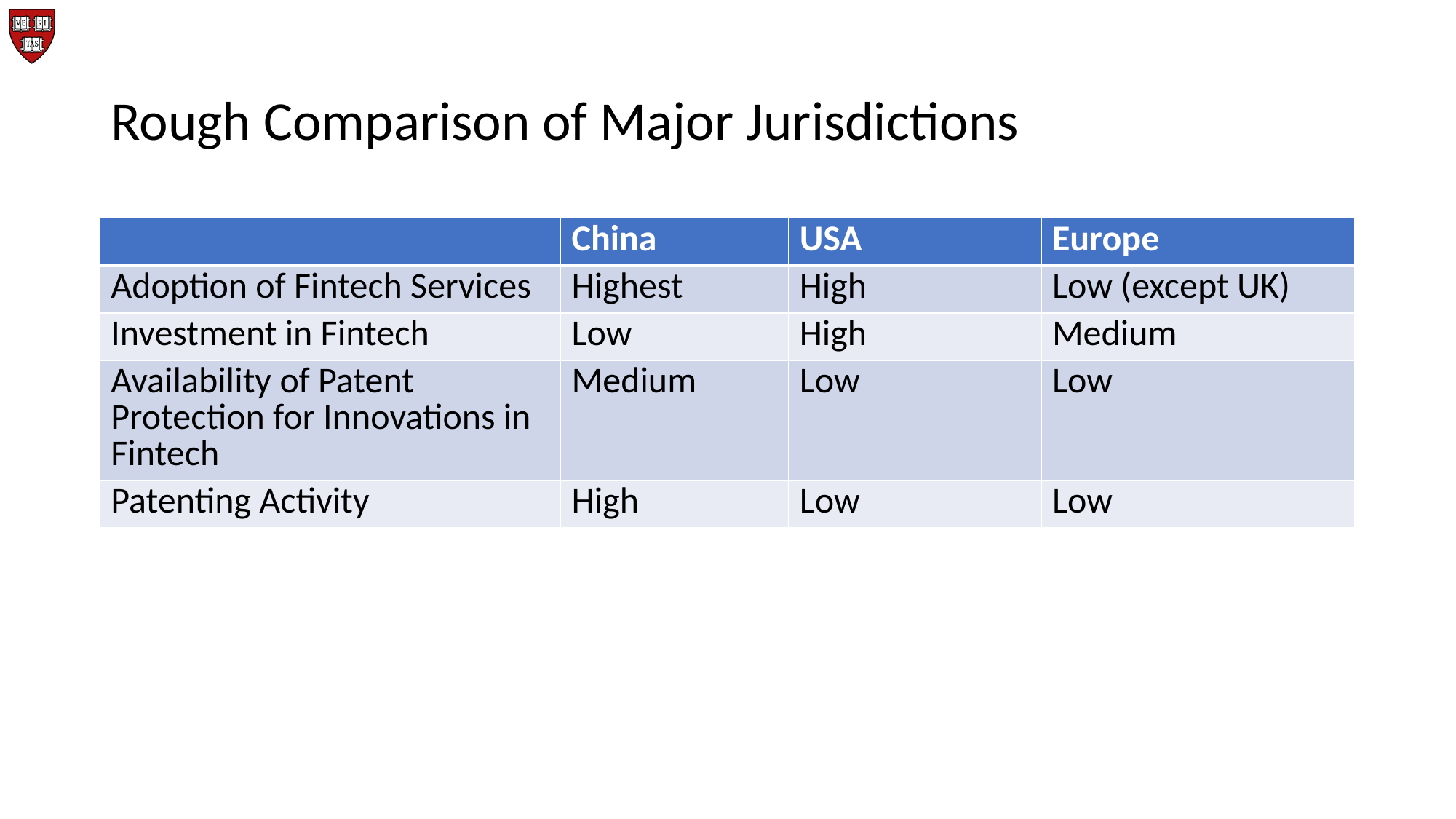

# Rough Comparison of Major Jurisdictions
|  | China | USA | Europe |
| --- | --- | --- | --- |
| Adoption of Fintech Services | Highest | High | Low (except UK) |
| Investment in Fintech | Low | High | Medium |
| Availability of Patent Protection for Innovations in Fintech | Medium | Low | Low |
| Patenting Activity | High | Low | Low |